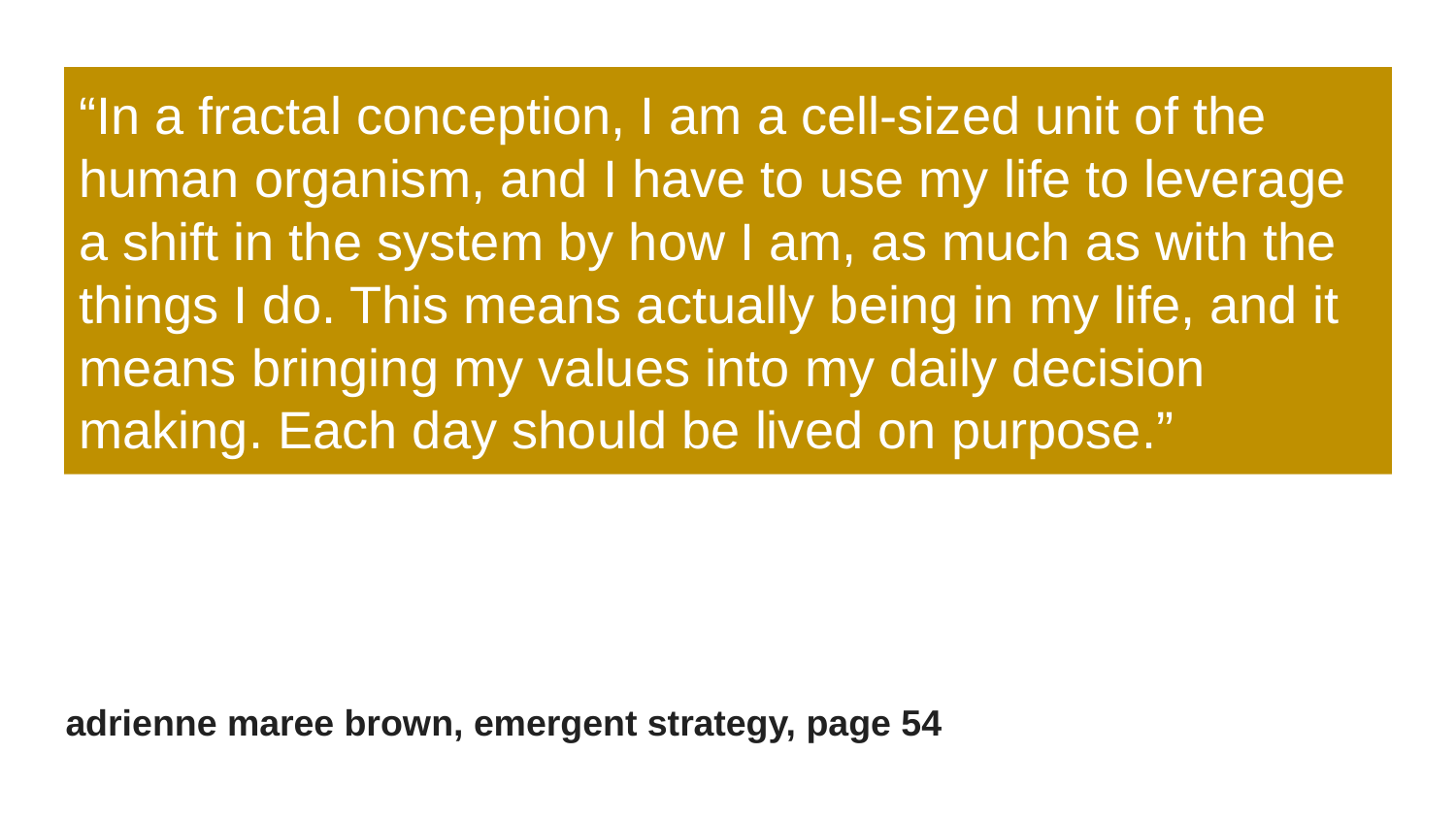

“In a fractal conception, I am a cell-sized unit of the human organism, and I have to use my life to leverage a shift in the system by how I am, as much as with the things I do. This means actually being in my life, and it means bringing my values into my daily decision making. Each day should be lived on purpose.”
adrienne maree brown, emergent strategy, page 54